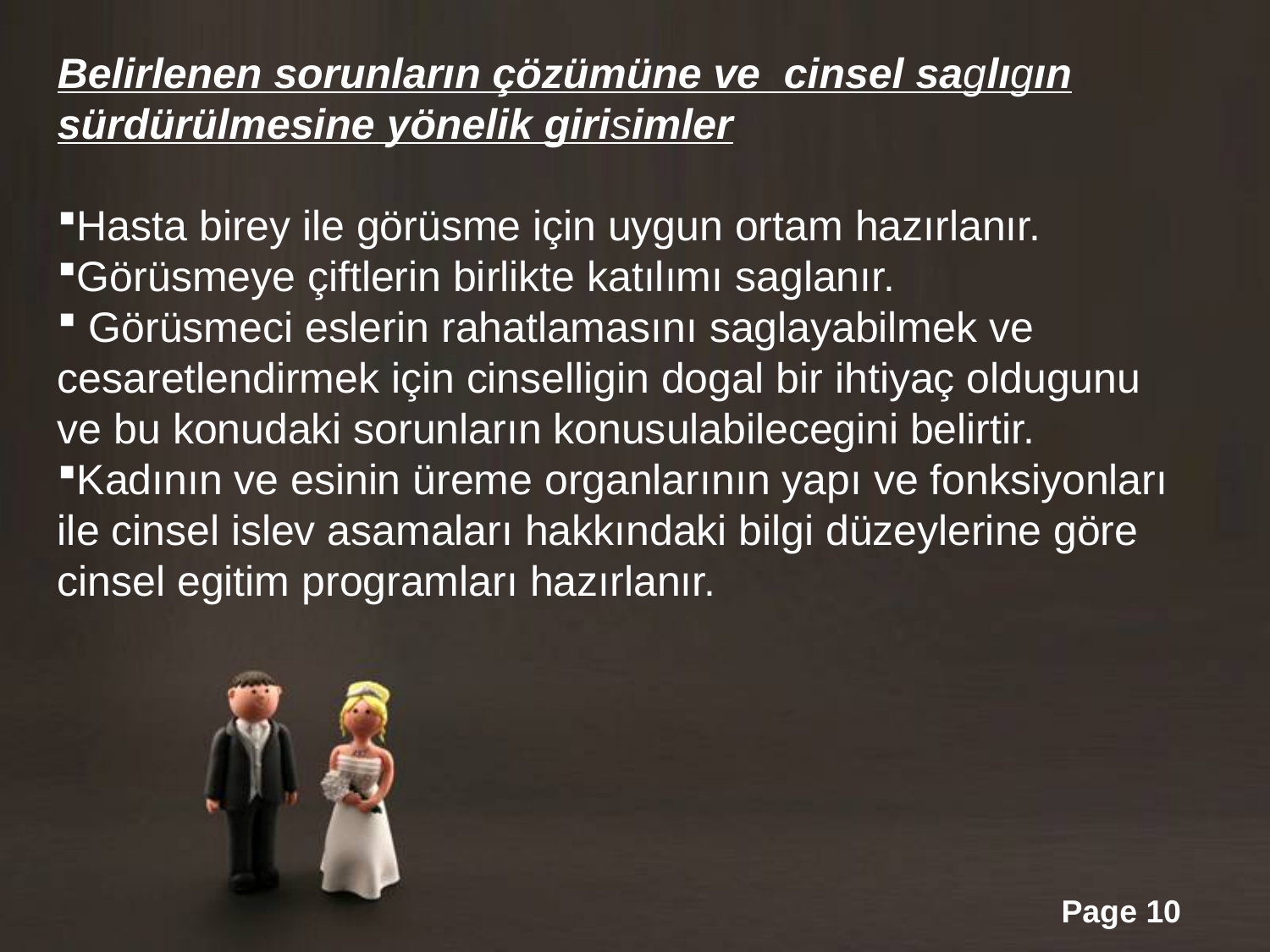

Belirlenen sorunların çözümüne ve  cinsel saglıgın sürdürülmesine yönelik girisimler

Hasta birey ile görüsme için uygun ortam hazırlanır.
Görüsmeye çiftlerin birlikte katılımı saglanır.
 Görüsmeci eslerin rahatlamasını saglayabilmek ve cesaretlendirmek için cinselligin dogal bir ihtiyaç oldugunu ve bu konudaki sorunların konusulabilecegini belirtir.
Kadının ve esinin üreme organlarının yapı ve fonksiyonları ile cinsel islev asamaları hakkındaki bilgi düzeylerine göre cinsel egitim programları hazırlanır.